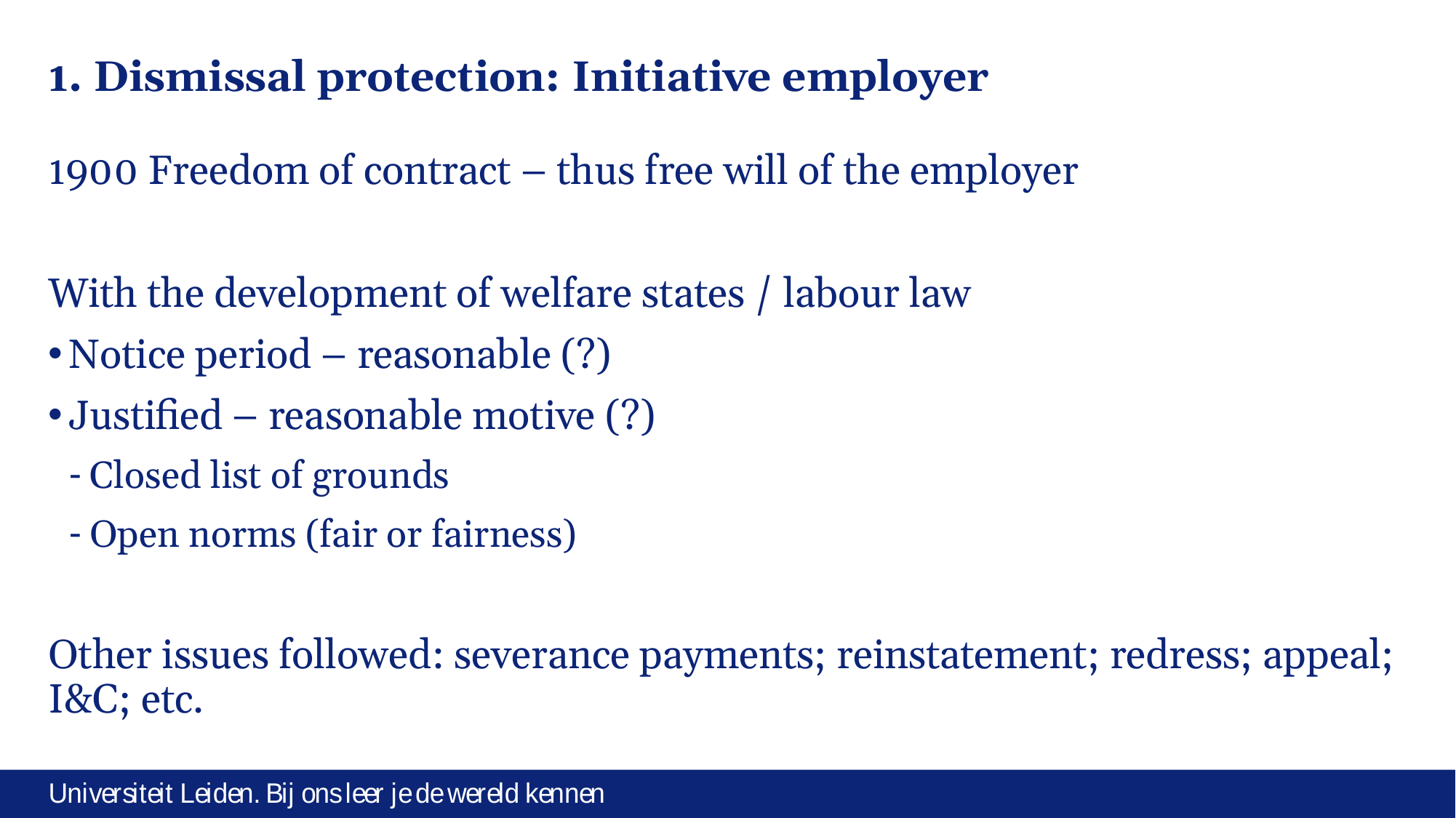

# 1. Dismissal protection: Initiative employer
1900 Freedom of contract – thus free will of the employer

With the development of welfare states / labour law
Notice period – reasonable (?)
Justified – reasonable motive (?)
Closed list of grounds
Open norms (fair or fairness)

Other issues followed: severance payments; reinstatement; redress; appeal; I&C; etc.